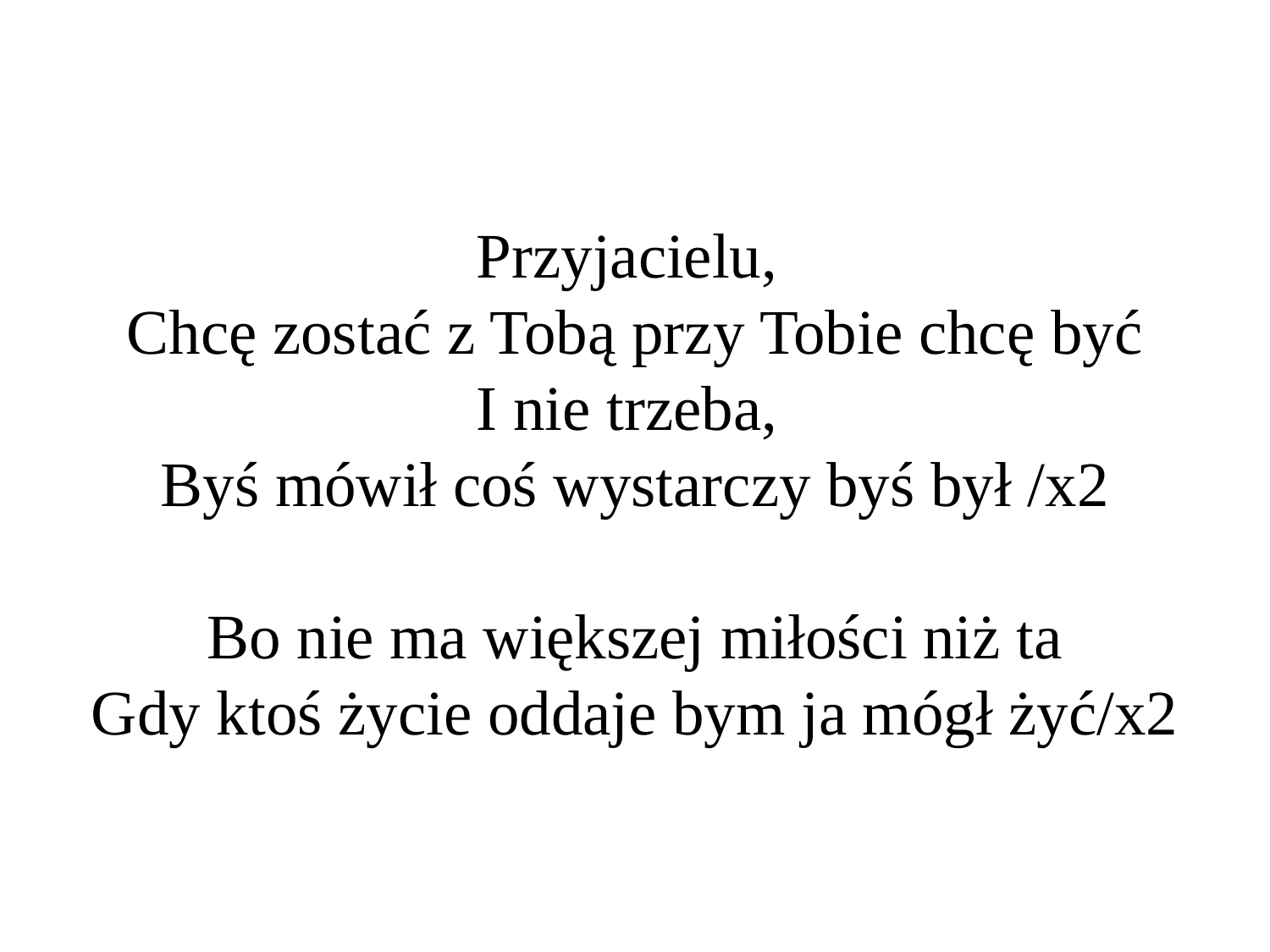

# Przyjacielu, Chcę zostać z Tobą przy Tobie chcę być I nie trzeba, Byś mówił coś wystarczy byś był /x2 Bo nie ma większej miłości niż ta Gdy ktoś życie oddaje bym ja mógł żyć/x2